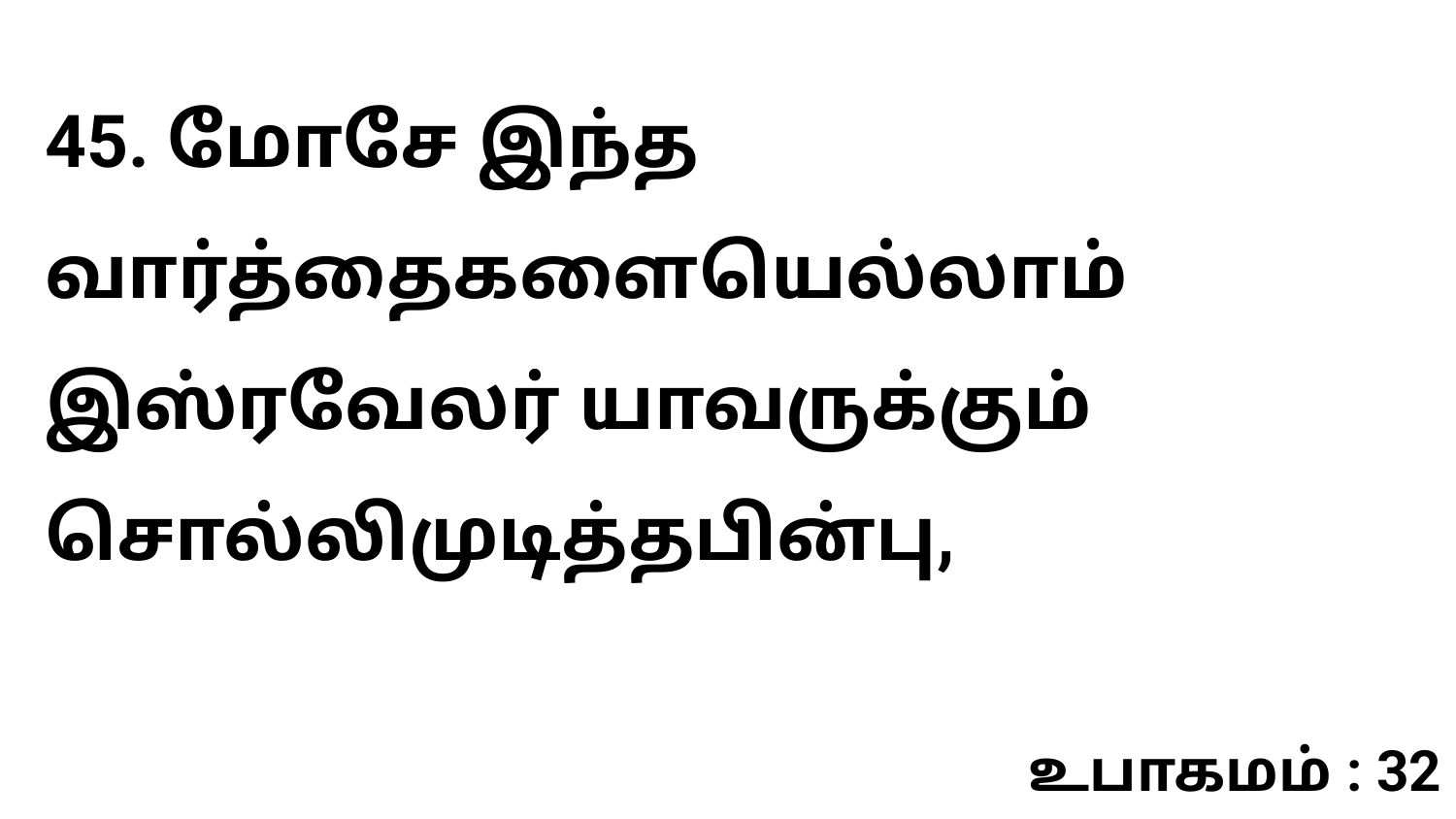

45. மோசே இந்த வார்த்தைகளையெல்லாம் இஸ்ரவேலர் யாவருக்கும் சொல்லிமுடித்தபின்பு,
உபாகமம் : 32